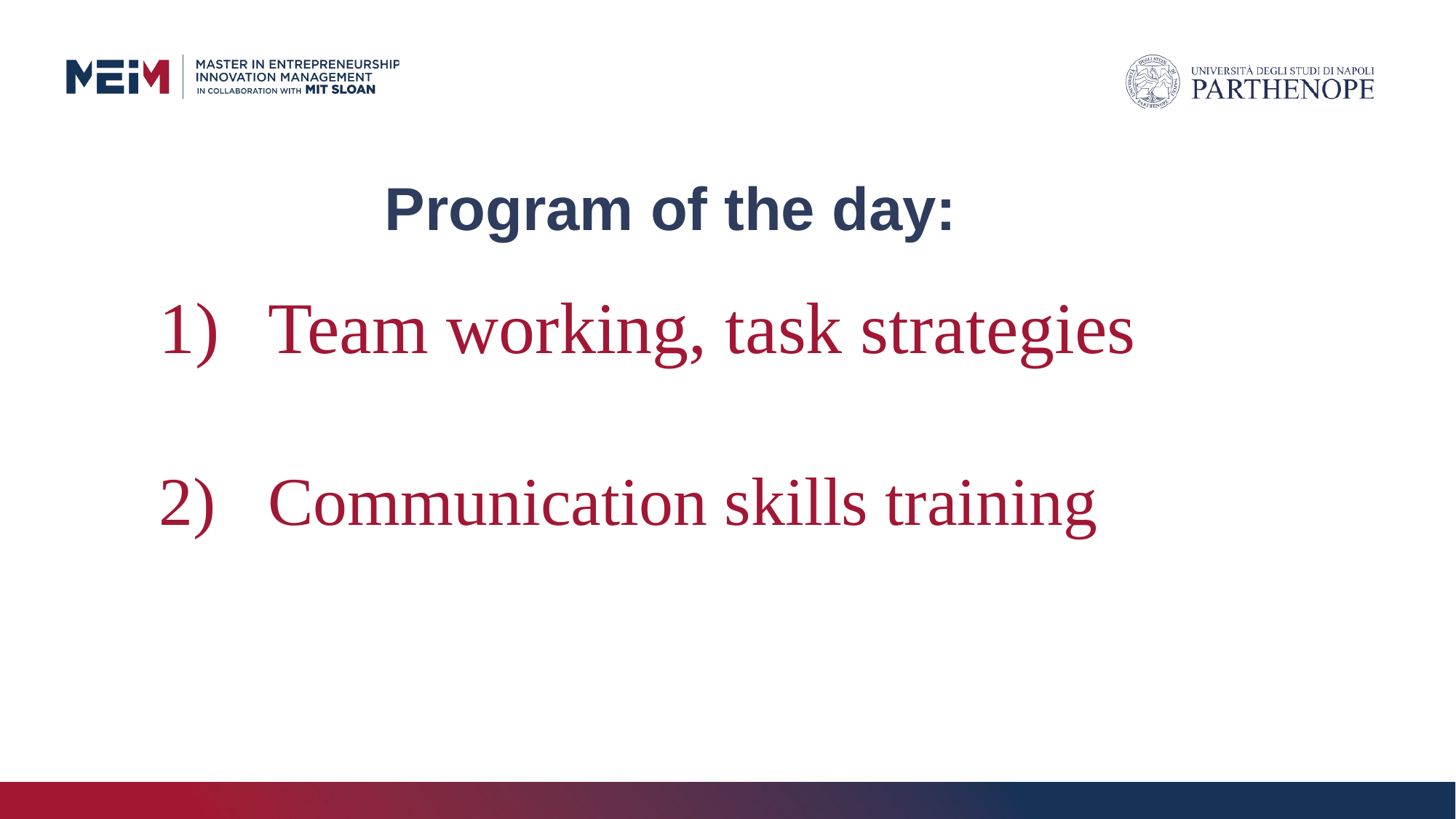

# Program of the day:
Team working, task strategies

Communication skills training